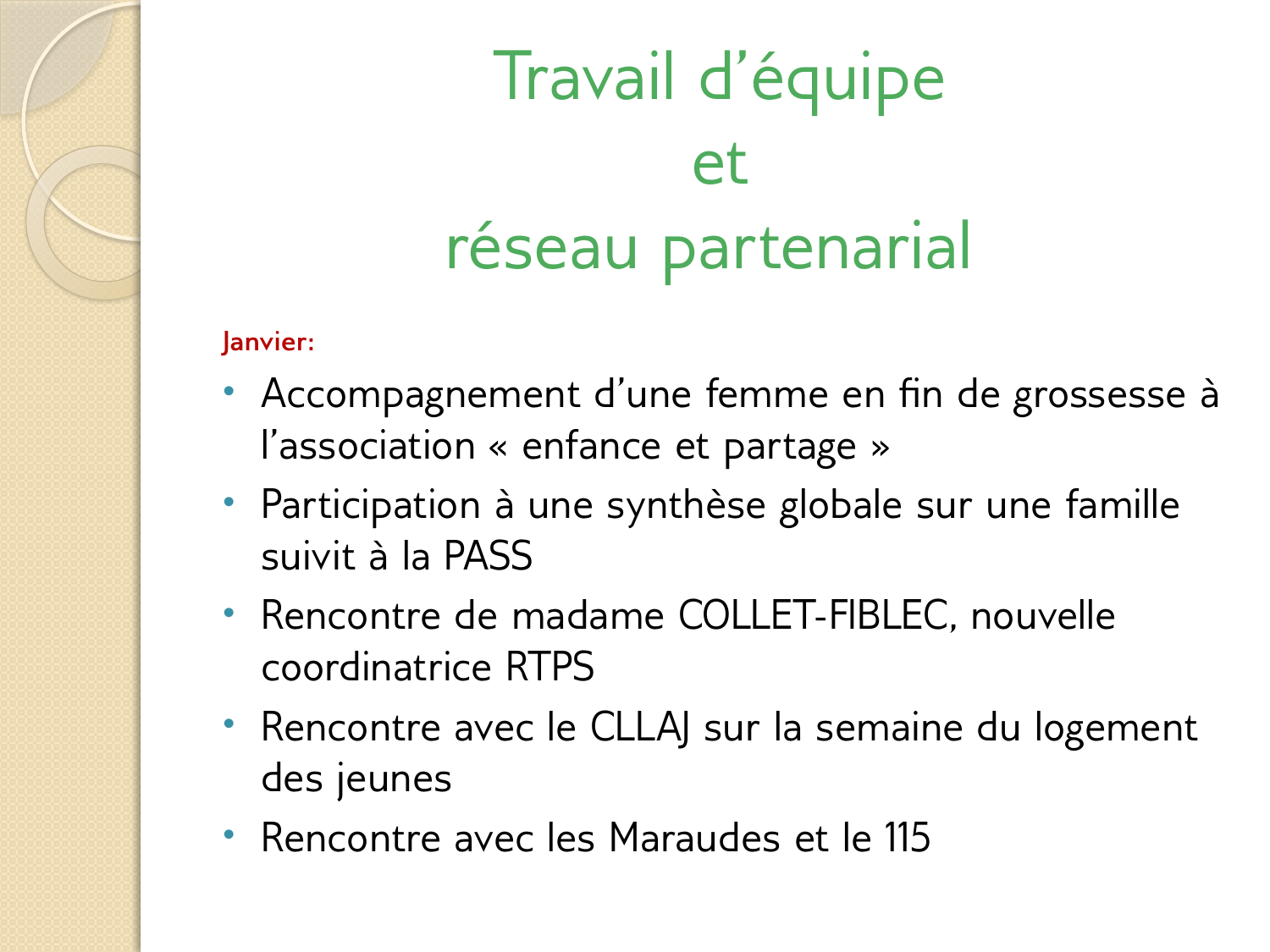

Travail d’équipe
 et
réseau partenarial

Janvier:
Accompagnement d’une femme en fin de grossesse à l’association « enfance et partage »
Participation à une synthèse globale sur une famille suivit à la PASS
Rencontre de madame COLLET-FIBLEC, nouvelle coordinatrice RTPS
Rencontre avec le CLLAJ sur la semaine du logement des jeunes
Rencontre avec les Maraudes et le 115